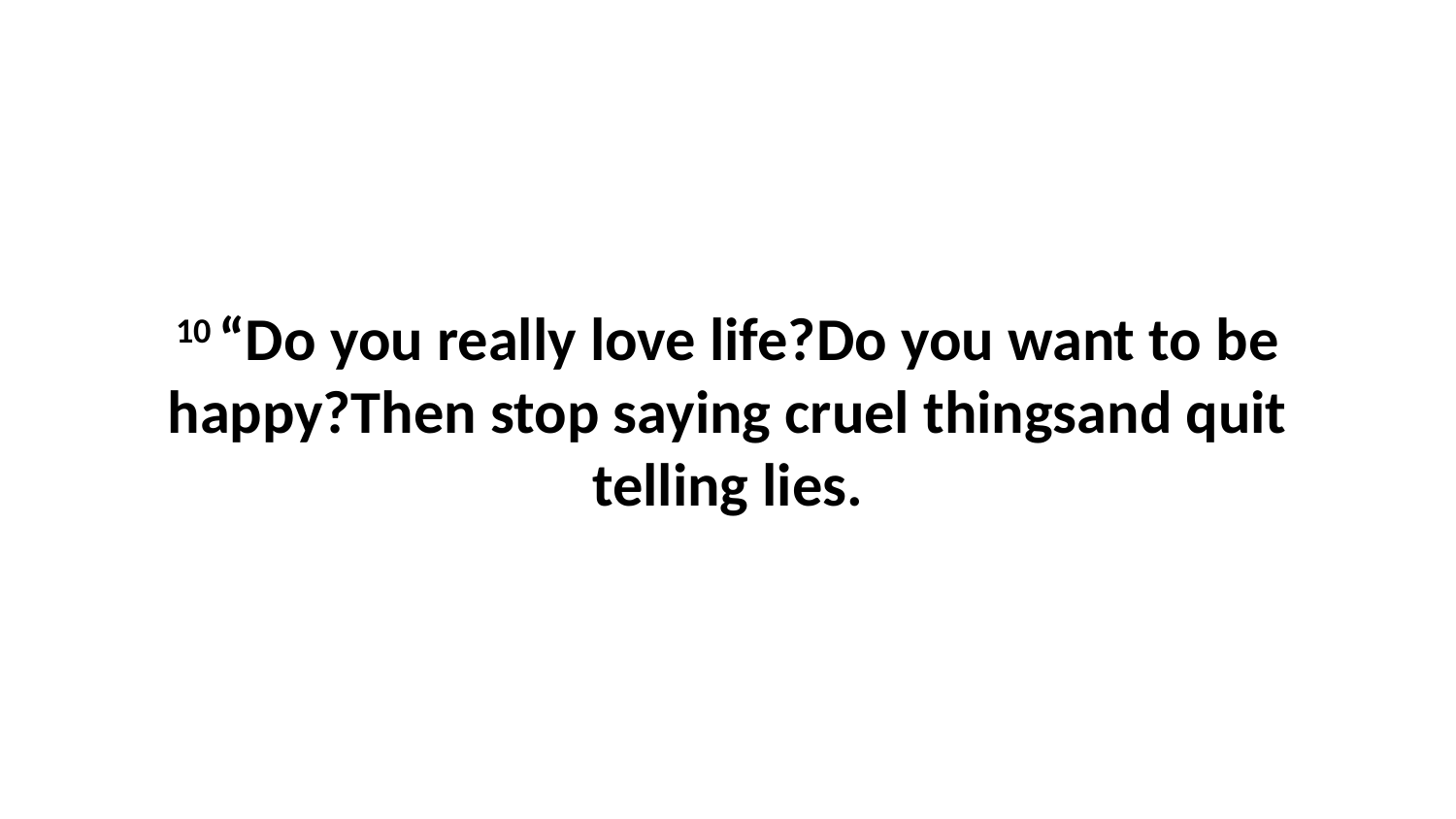

10 “Do you really love life?Do you want to be happy?Then stop saying cruel thingsand quit telling lies.